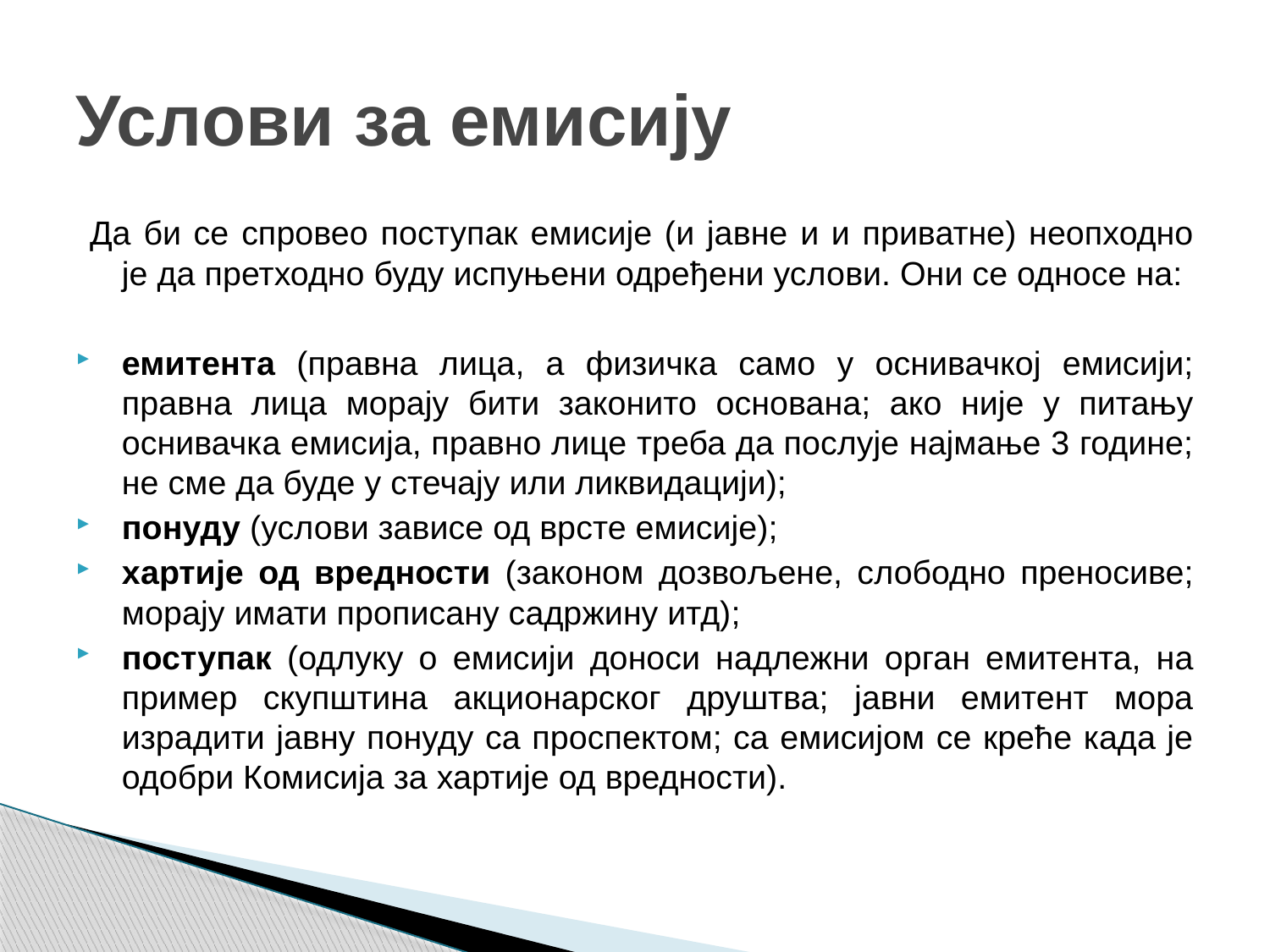

# Услови за емисију
Да би се спровео поступак емисије (и јавне и и приватне) неопходно је да претходно буду испуњени одређени услови. Они се односе на:

емитента (правна лица, а физичка само у оснивачкој емисији; правна лица морају бити законито основана; ако није у питању оснивачка емисија, правно лице треба да послује најмање 3 године; не сме да буде у стечају или ликвидацији);
понуду (услови зависе од врсте емисије);
хартије од вредности (законом дозвољене, слободно преносиве; морају имати прописану садржину итд);
поступак (одлуку о емисији доноси надлежни орган емитента, на пример скупштина акционарског друштва; јавни емитент мора израдити јавну понуду са проспектом; са емисијом се креће када је одобри Комисија за хартије од вредности).